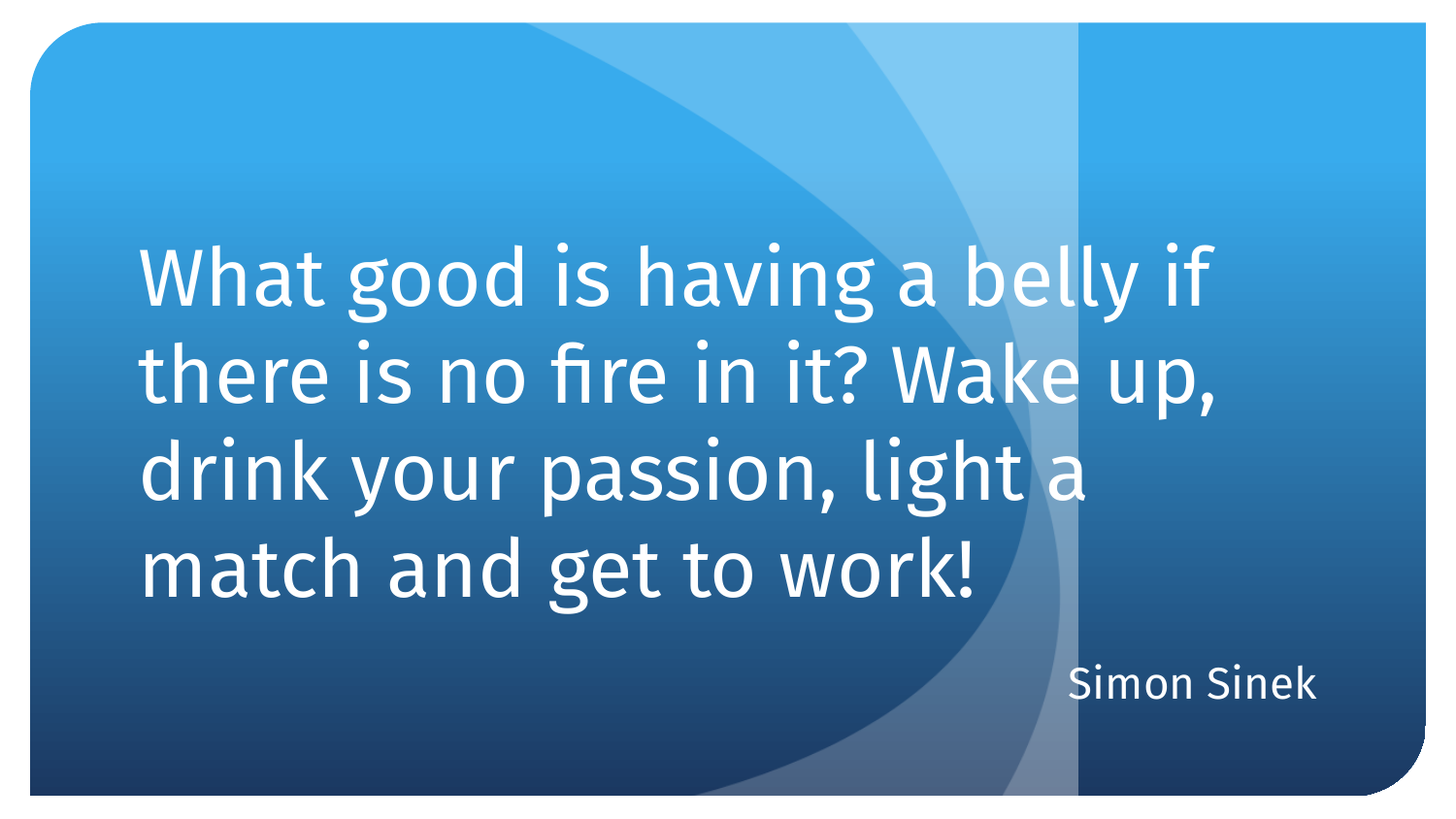

#
What good is having a belly if there is no fire in it? Wake up, drink your passion, light a match and get to work!
Simon Sinek